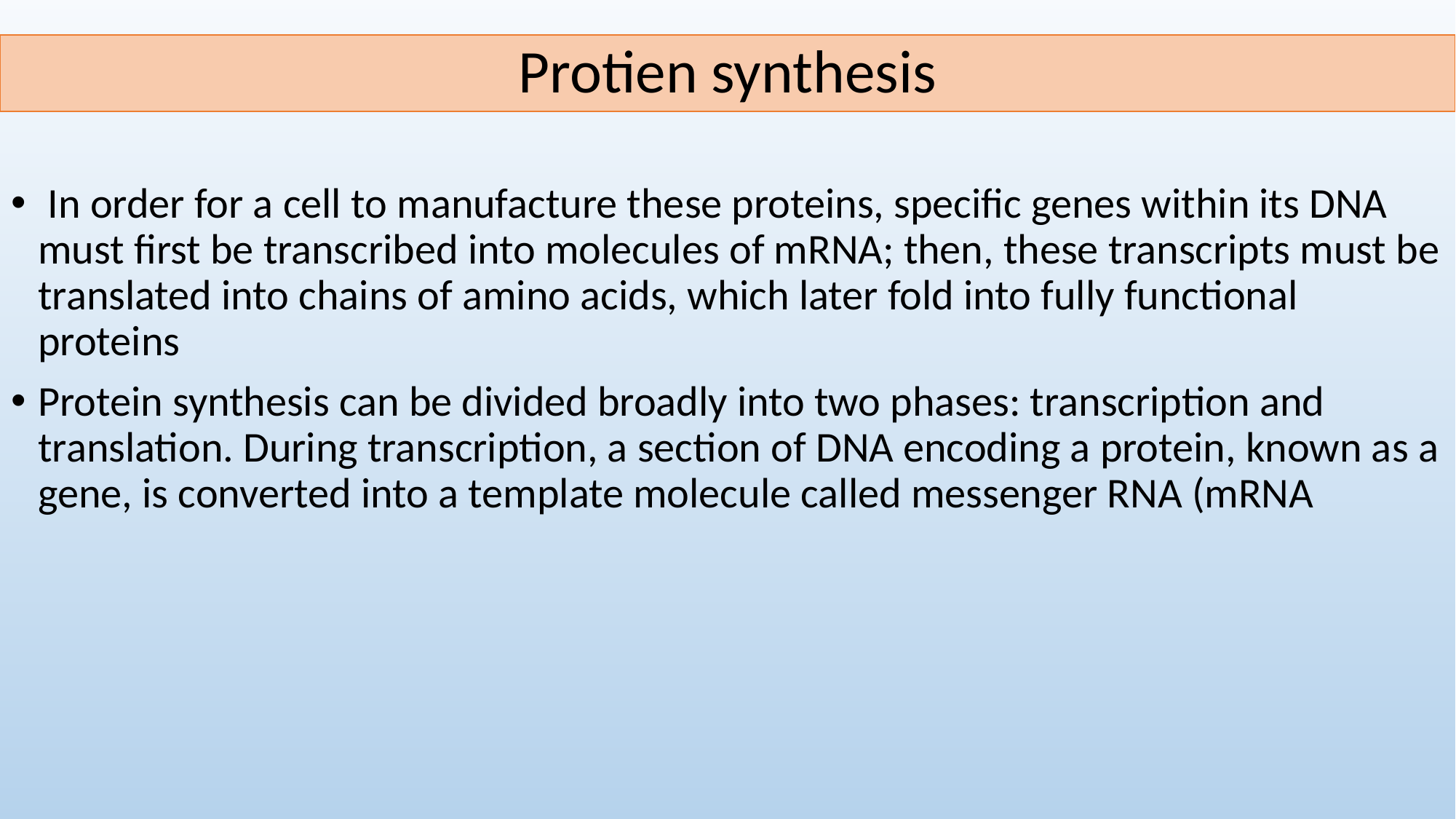

Protien synthesis
 In order for a cell to manufacture these proteins, specific genes within its DNA must first be transcribed into molecules of mRNA; then, these transcripts must be translated into chains of amino acids, which later fold into fully functional proteins
Protein synthesis can be divided broadly into two phases: transcription and translation. During transcription, a section of DNA encoding a protein, known as a gene, is converted into a template molecule called messenger RNA (mRNA